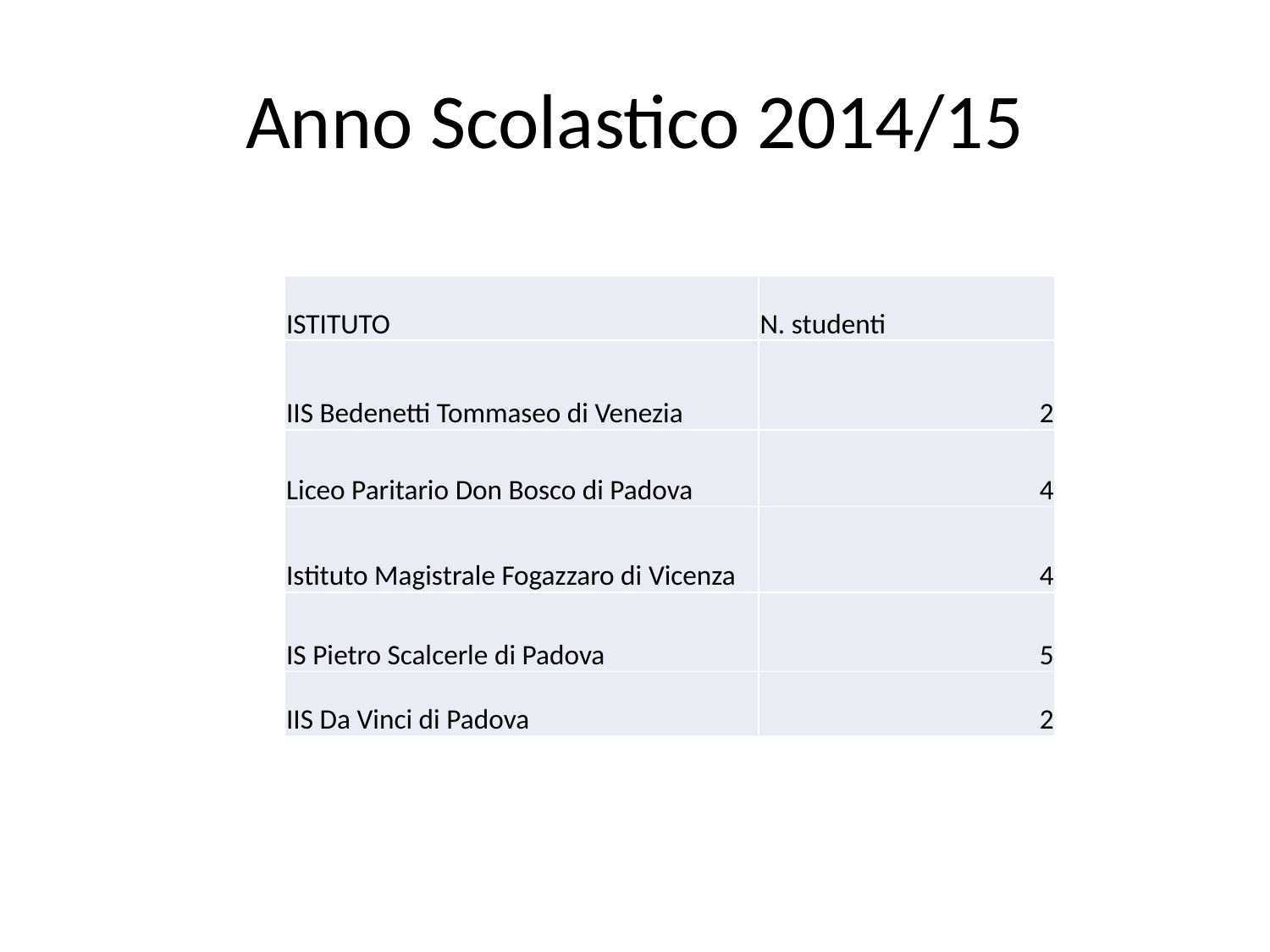

# Anno Scolastico 2014/15
| ISTITUTO | N. studenti |
| --- | --- |
| IIS Bedenetti Tommaseo di Venezia | 2 |
| Liceo Paritario Don Bosco di Padova | 4 |
| Istituto Magistrale Fogazzaro di Vicenza | 4 |
| IS Pietro Scalcerle di Padova | 5 |
| IIS Da Vinci di Padova | 2 |